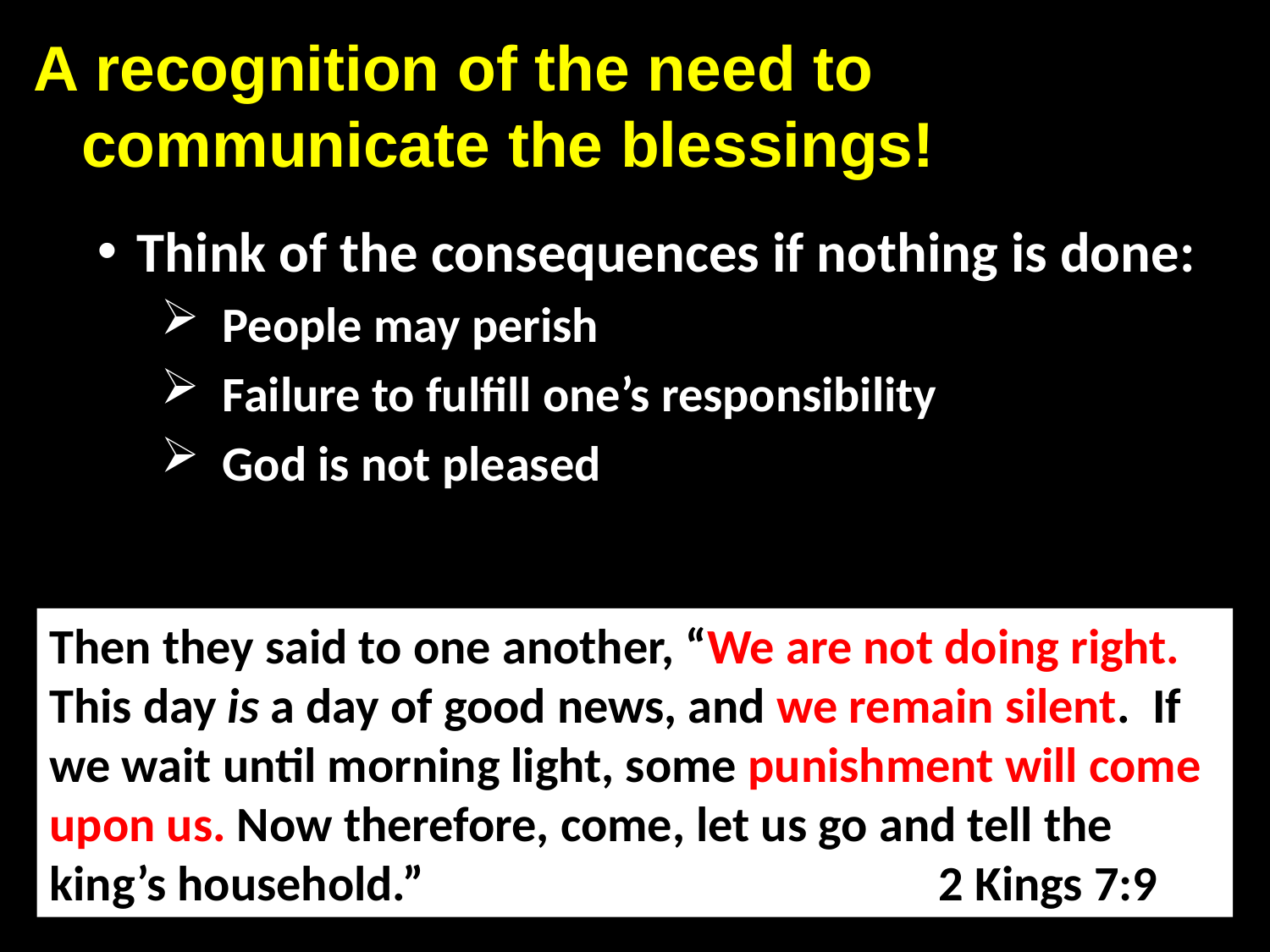

A recognition of the need to            	     communicate the blessings!

Think of the consequences if nothing is done:
  People may perish
  Failure to fulfill one’s responsibility
  God is not pleased

#
Then they said to one another, “We are not doing right.  This day is a day of good news, and we remain silent.  If we wait until morning light, some punishment will come upon us. Now therefore, come, let us go and tell the king’s household.”					2 Kings 7:9